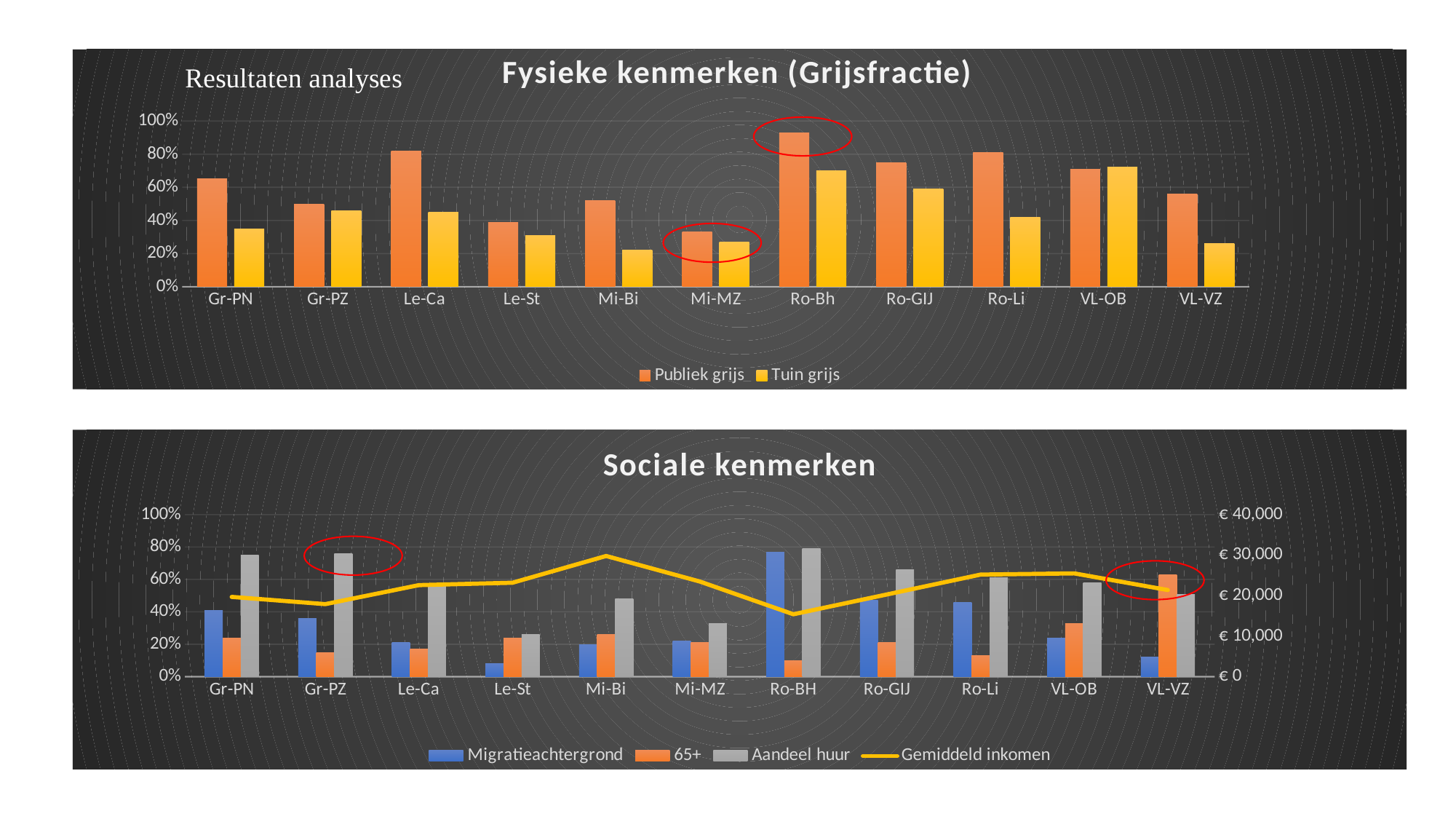

### Chart: Fysieke kenmerken (Grijsfractie)

| Category | Publiek grijs | Tuin grijs |
|---|---|---|
| Gr-PN | 0.65 | 0.35 |
| Gr-PZ | 0.5 | 0.46 |
| Le-Ca | 0.82 | 0.45 |
| Le-St | 0.39 | 0.31 |
| Mi-Bi | 0.52 | 0.22 |
| Mi-MZ | 0.33 | 0.27 |
| Ro-Bh | 0.93 | 0.7 |
| Ro-GIJ | 0.75 | 0.59 |
| Ro-Li | 0.81 | 0.42 |
| VL-OB | 0.71 | 0.72 |
| VL-VZ | 0.56 | 0.26 |

### Chart: Sociale kenmerken

| Category | Migratieachtergrond | 65+ | Aandeel huur | Gemiddeld inkomen |
|---|---|---|---|---|
| Gr-PN | 0.41 | 0.24 | 0.75 | 19700.0 |
| Gr-PZ | 0.36 | 0.15 | 0.76 | 17900.0 |
| Le-Ca | 0.21 | 0.17 | 0.57 | 22600.0 |
| Le-St | 0.08 | 0.24 | 0.26 | 23200.0 |
| Mi-Bi | 0.2 | 0.26 | 0.48 | 29800.0 |
| Mi-MZ | 0.22 | 0.21 | 0.33 | 23500.0 |
| Ro-BH | 0.77 | 0.1 | 0.79 | 15400.0 |
| Ro-GIJ | 0.47 | 0.21 | 0.66 | 20300.0 |
| Ro-Li | 0.46 | 0.13 | 0.61 | 25200.0 |
| VL-OB | 0.24 | 0.33 | 0.58 | 25500.0 |
| VL-VZ | 0.12 | 0.63 | 0.51 | 21400.0 |